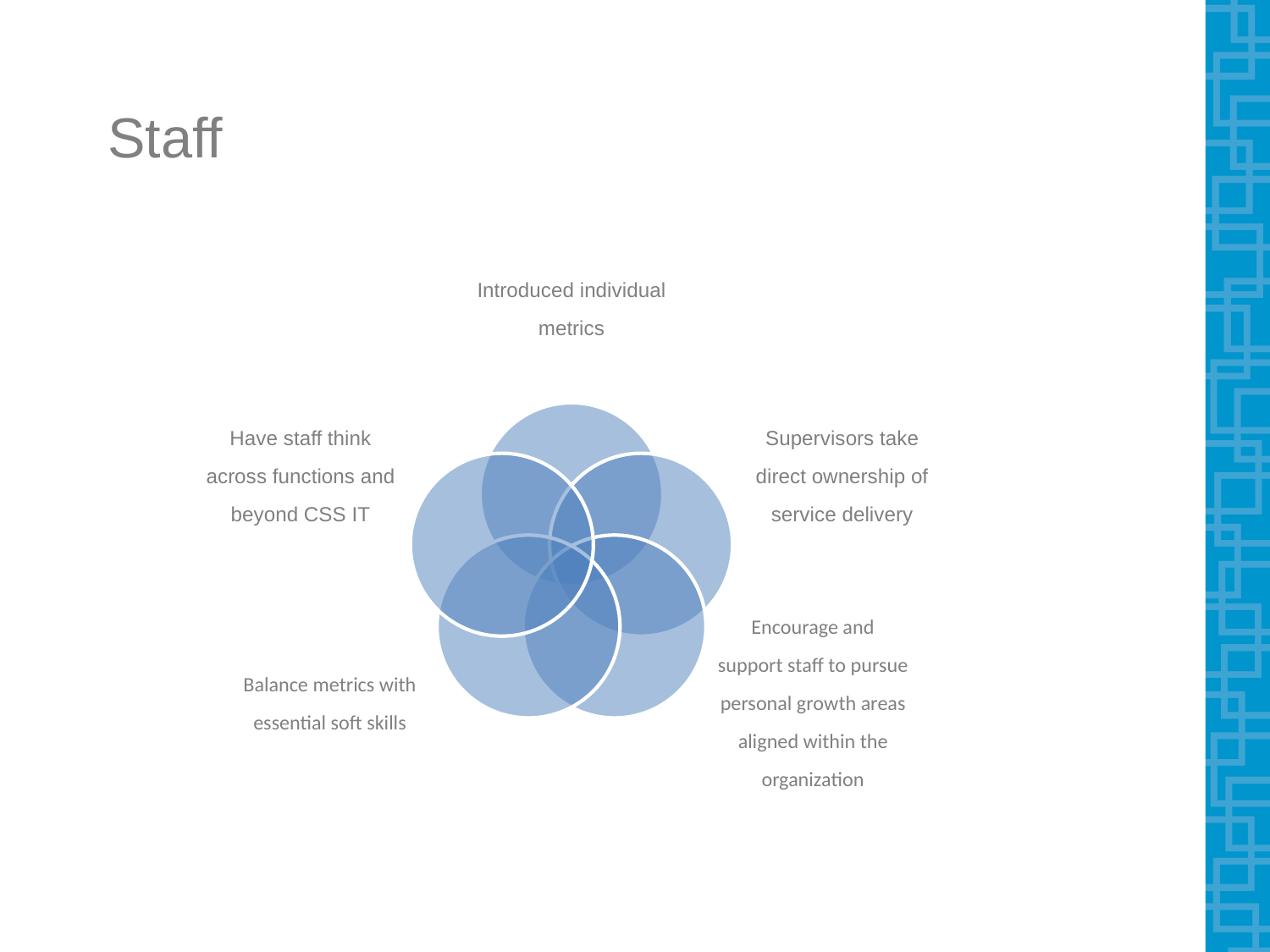

# Staff
Introduced individual metrics
Supervisors take direct ownership of service delivery
Encourage and support staff to pursue personal growth areas aligned within the organization
Balance metrics with essential soft skills
Have staff think across functions and beyond CSS IT